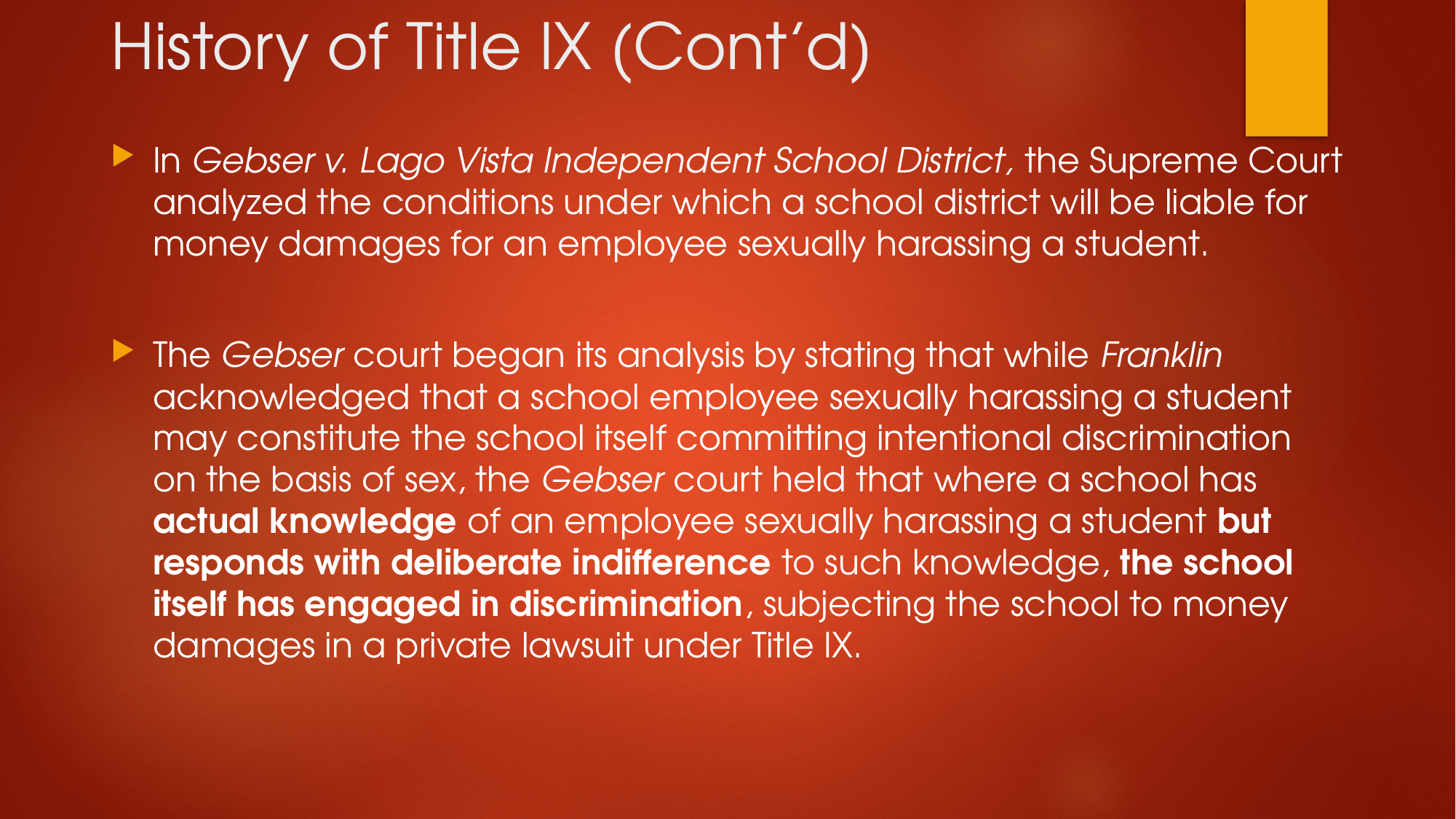

# History of Title IX (Cont’d)
In Gebser v. Lago Vista Independent School District, the Supreme Court analyzed the conditions under which a school district will be liable for money damages for an employee sexually harassing a student.

The Gebser court began its analysis by stating that while Franklin acknowledged that a school employee sexually harassing a student may constitute the school itself committing intentional discrimination on the basis of sex, the Gebser court held that where a school has actual knowledge of an employee sexually harassing a student but responds with deliberate indifference to such knowledge, the school itself has engaged in discrimination, subjecting the school to money damages in a private lawsuit under Title IX.